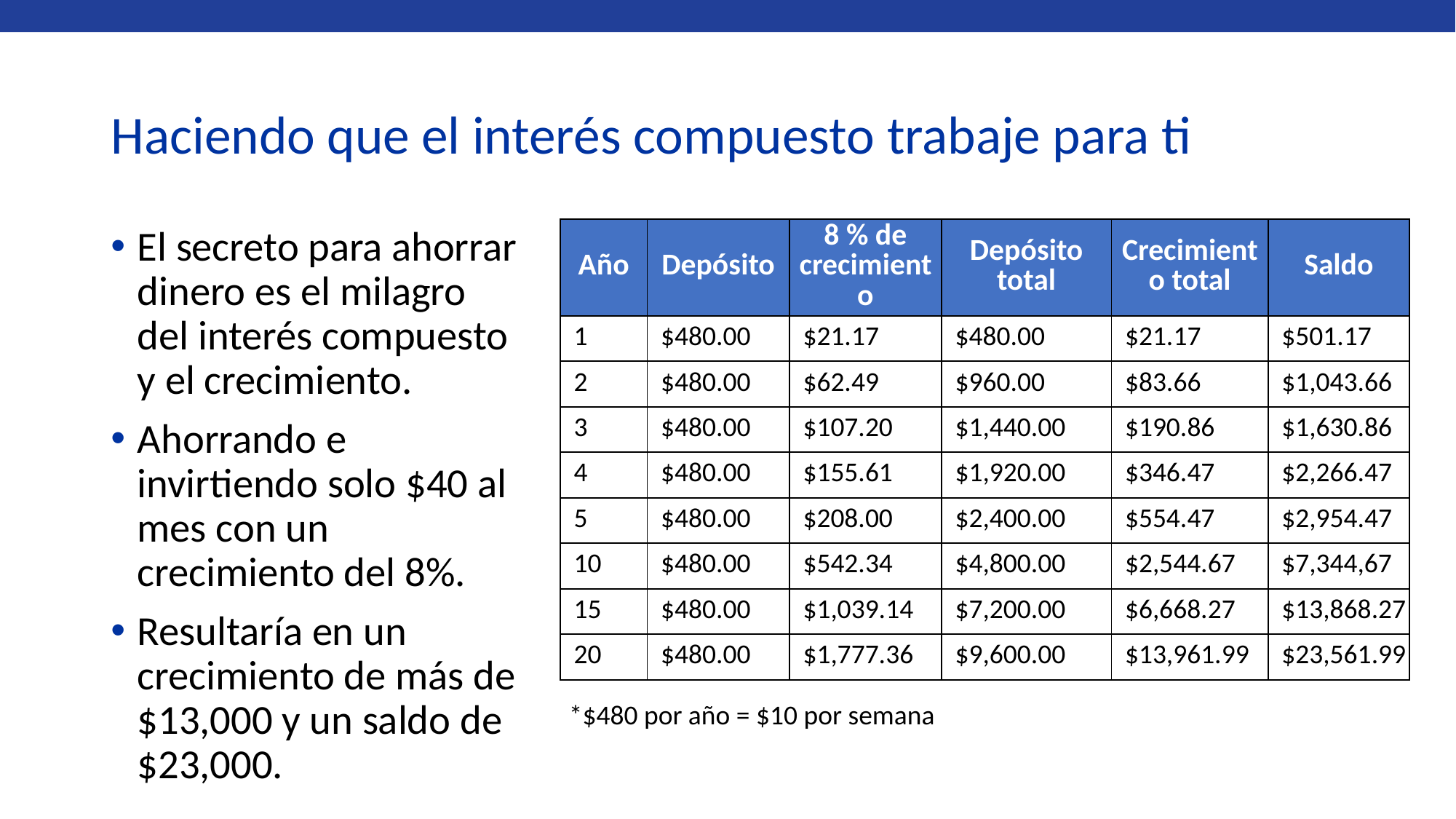

# Haciendo que el interés compuesto trabaje para ti
| Año | Depósito | 8 % de crecimiento | Depósito total | Crecimiento total | Saldo |
| --- | --- | --- | --- | --- | --- |
| 1 | $480.00 | $21.17 | $480.00 | $21.17 | $501.17 |
| 2 | $480.00 | $62.49 | $960.00 | $83.66 | $1,043.66 |
| 3 | $480.00 | $107.20 | $1,440.00 | $190.86 | $1,630.86 |
| 4 | $480.00 | $155.61 | $1,920.00 | $346.47 | $2,266.47 |
| 5 | $480.00 | $208.00 | $2,400.00 | $554.47 | $2,954.47 |
| 10 | $480.00 | $542.34 | $4,800.00 | $2,544.67 | $7,344,67 |
| 15 | $480.00 | $1,039.14 | $7,200.00 | $6,668.27 | $13,868.27 |
| 20 | $480.00 | $1,777.36 | $9,600.00 | $13,961.99 | $23,561.99 |
El secreto para ahorrar dinero es el milagro del interés compuesto y el crecimiento.
Ahorrando e invirtiendo solo $40 al mes con un crecimiento del 8%.
Resultaría en un crecimiento de más de $13,000 y un saldo de $23,000.
*$480 por año = $10 por semana